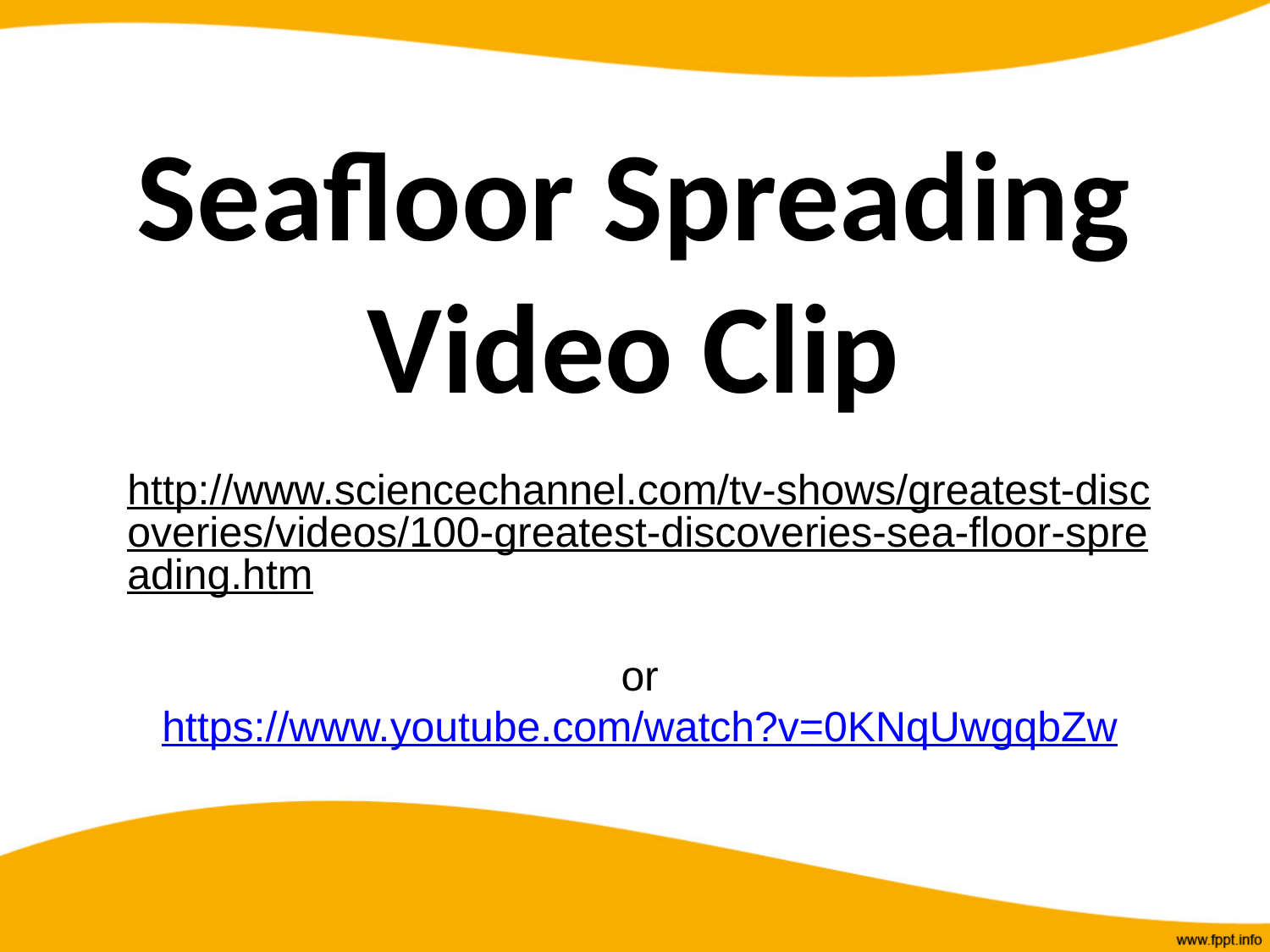

# Seafloor Spreading Video Clip
http://www.sciencechannel.com/tv-shows/greatest-discoveries/videos/100-greatest-discoveries-sea-floor-spreading.htm
or
https://www.youtube.com/watch?v=0KNqUwgqbZw